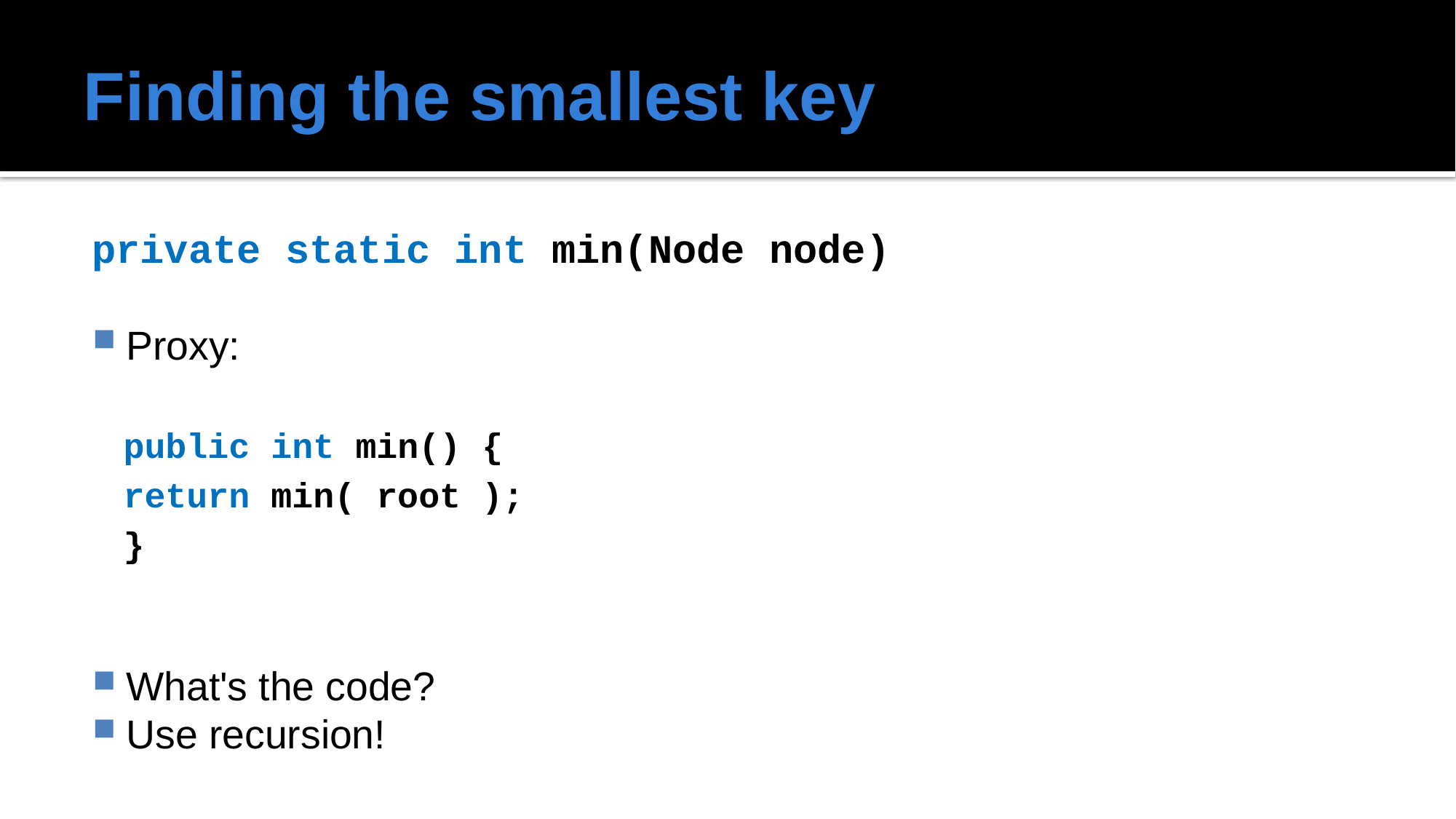

# Finding the smallest key
private static int min(Node node)

Proxy:

public int min() {
	return min( root );
}

What's the code?
Use recursion!